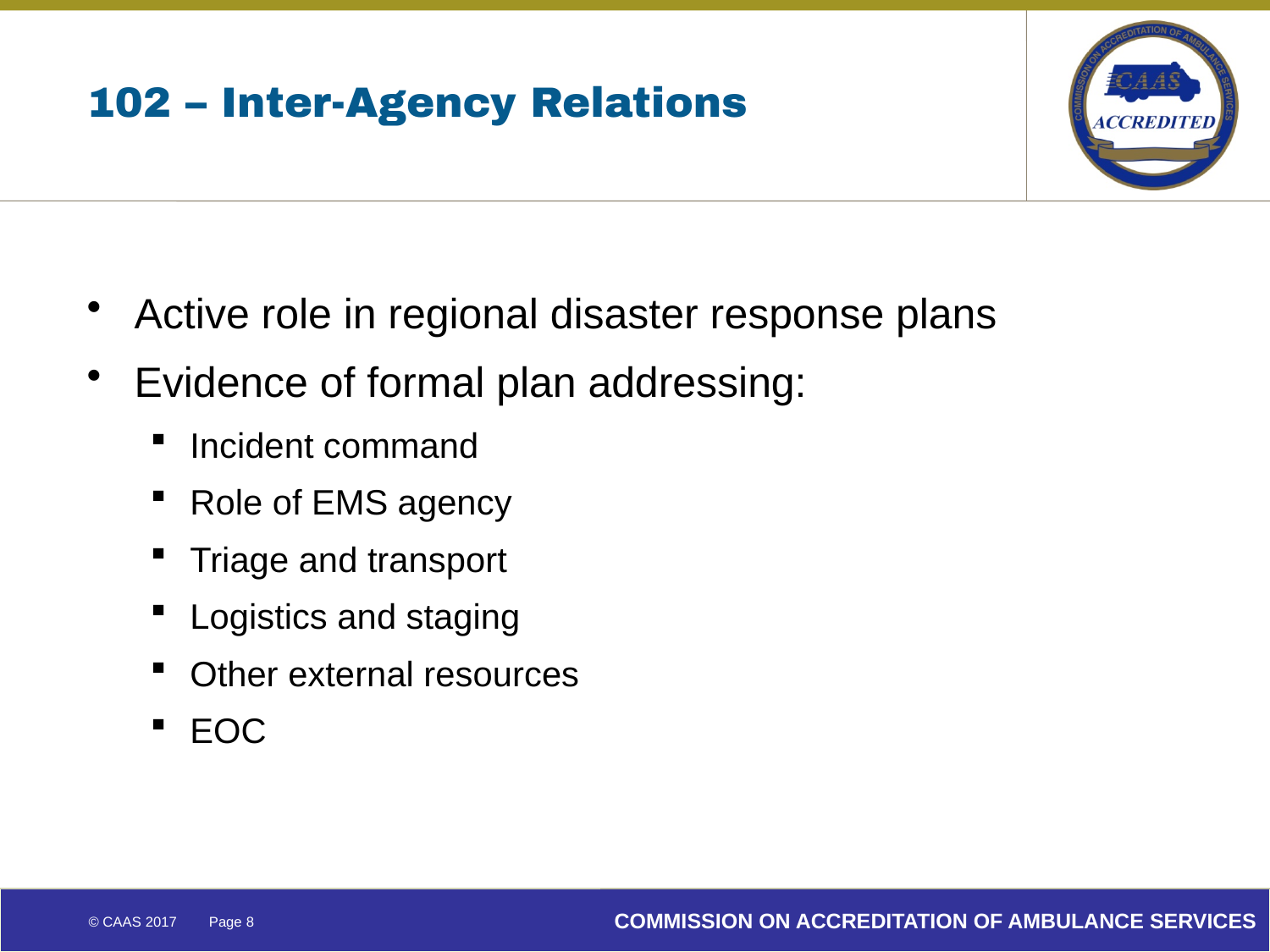

# 102 – Inter-Agency Relations
Active role in regional disaster response plans
Evidence of formal plan addressing:
Incident command
Role of EMS agency
Triage and transport
Logistics and staging
Other external resources
EOC